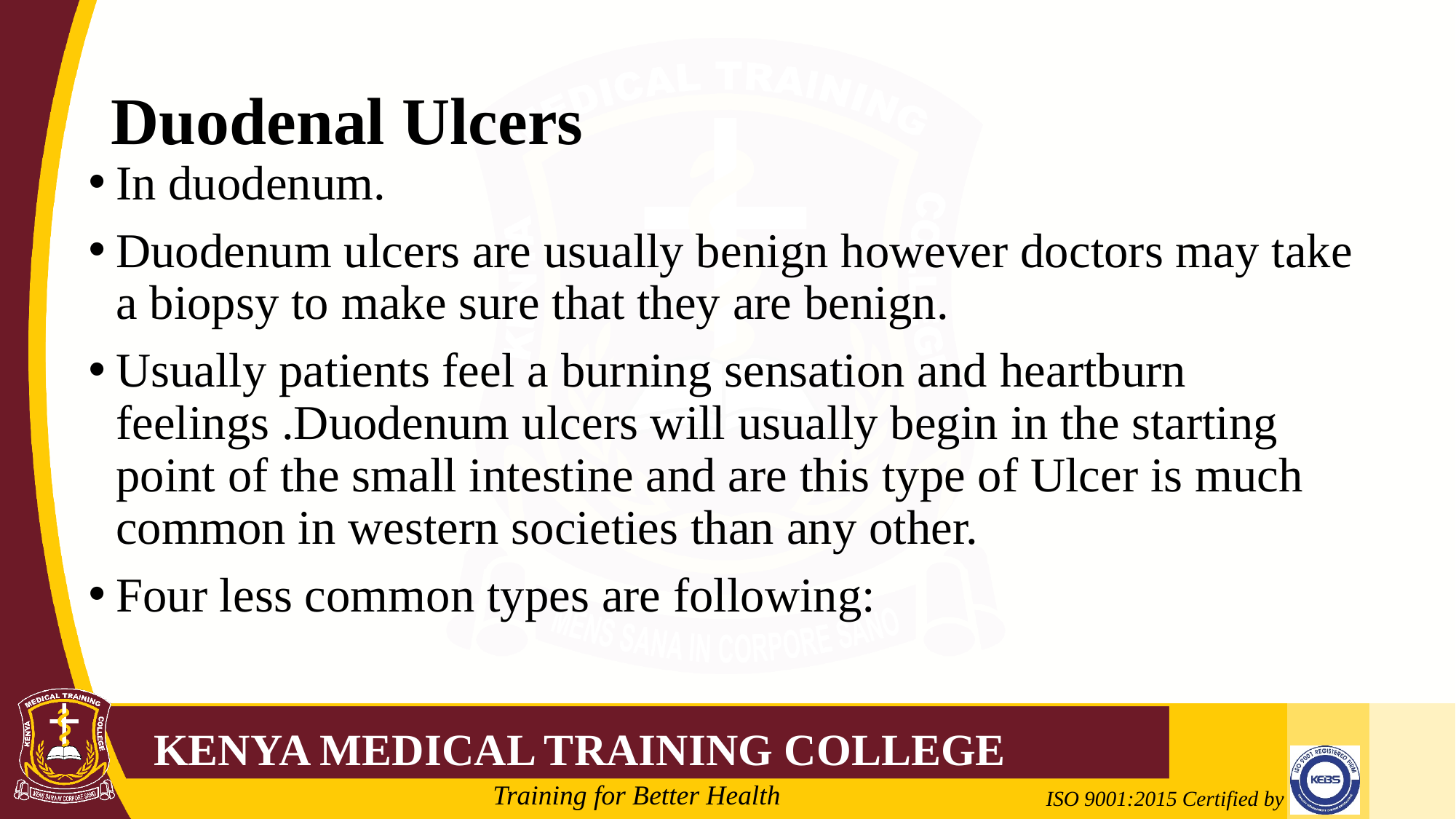

# Duodenal Ulcers
In duodenum.
Duodenum ulcers are usually benign however doctors may take a biopsy to make sure that they are benign.
Usually patients feel a burning sensation and heartburn feelings .Duodenum ulcers will usually begin in the starting point of the small intestine and are this type of Ulcer is much common in western societies than any other.
Four less common types are following: